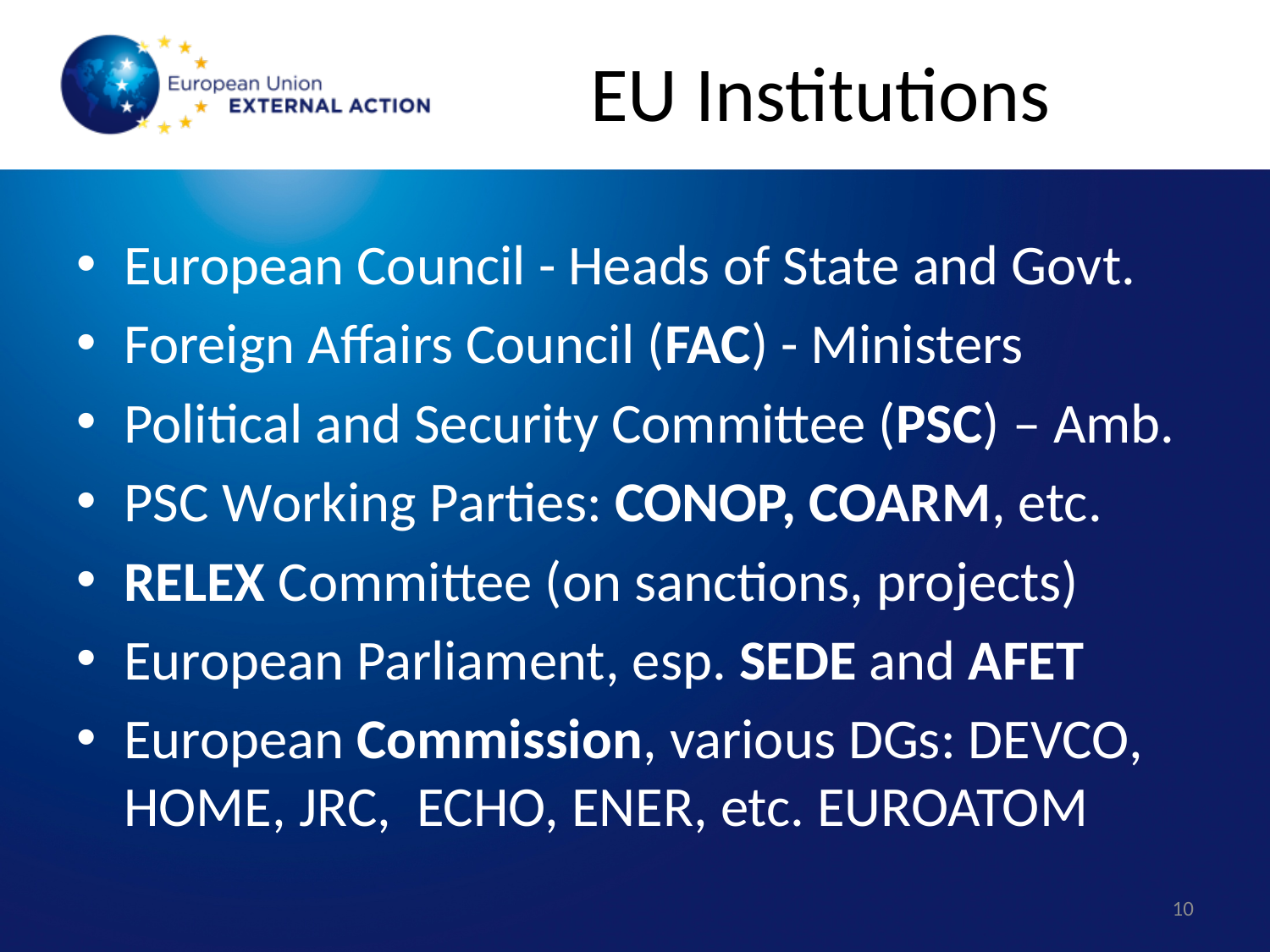

# EU Institutions
European Council - Heads of State and Govt.
Foreign Affairs Council (FAC) - Ministers
Political and Security Committee (PSC) – Amb.
PSC Working Parties: CONOP, COARM, etc.
RELEX Committee (on sanctions, projects)
European Parliament, esp. SEDE and AFET
European Commission, various DGs: DEVCO, HOME, JRC,  ECHO, ENER, etc. EUROATOM
10